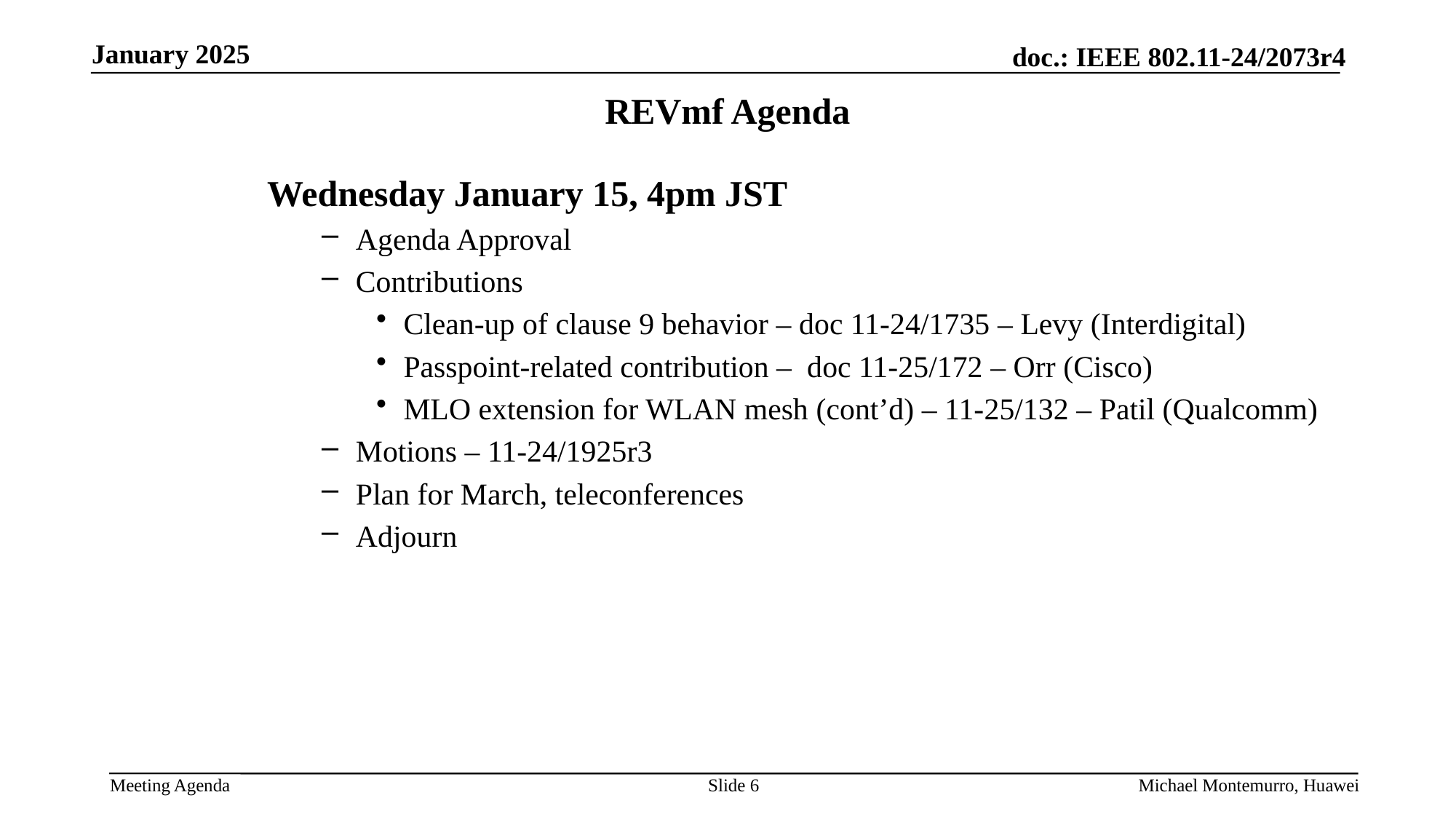

# REVmf Agenda
Wednesday January 15, 4pm JST
Agenda Approval
Contributions
Clean-up of clause 9 behavior – doc 11-24/1735 – Levy (Interdigital)
Passpoint-related contribution –  doc 11-25/172 – Orr (Cisco)
MLO extension for WLAN mesh (cont’d) – 11-25/132 – Patil (Qualcomm)
Motions – 11-24/1925r3
Plan for March, teleconferences
Adjourn

Slide 6
Michael Montemurro, Huawei